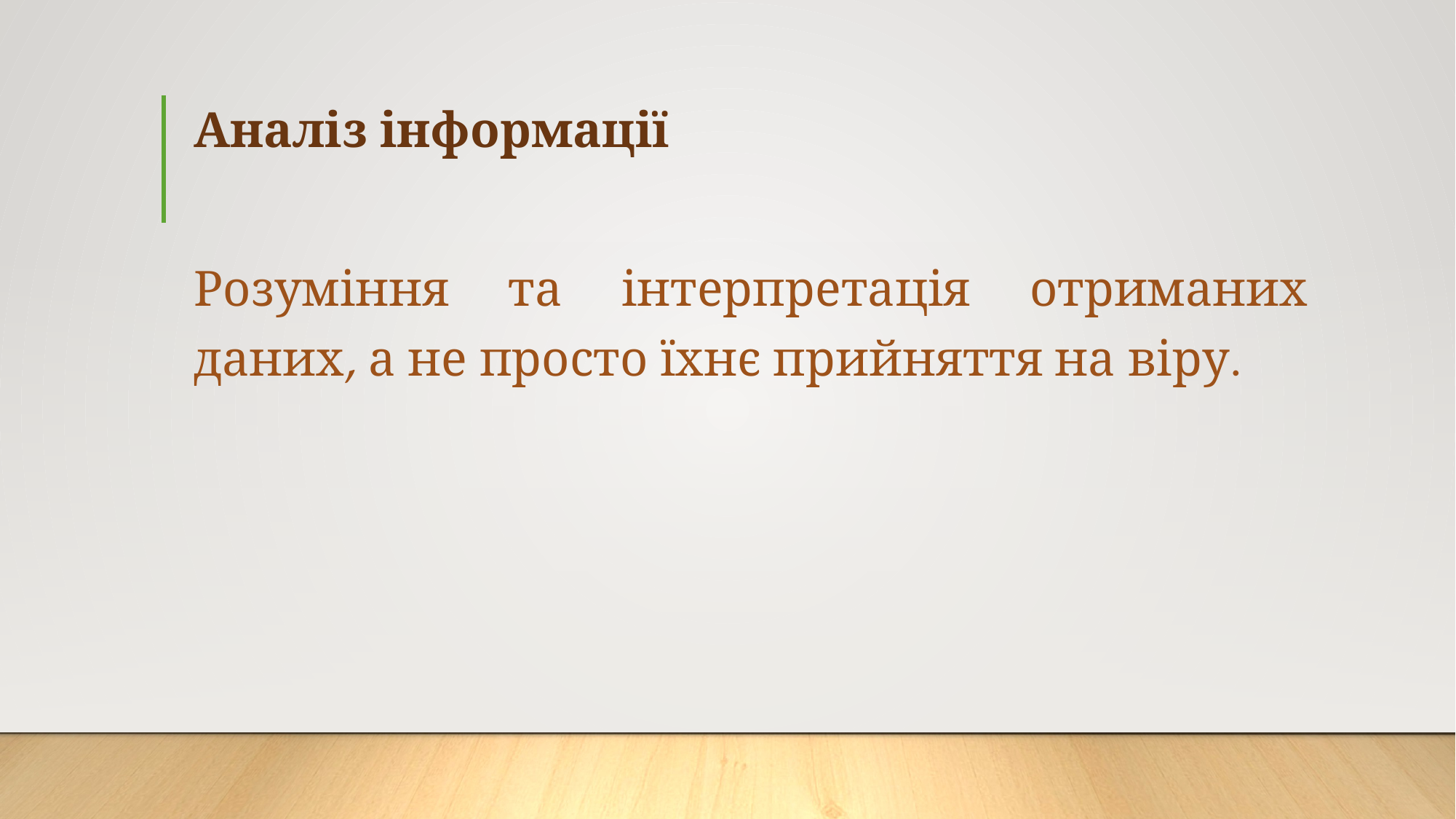

# Аналіз інформації
Розуміння та інтерпретація отриманих даних, а не просто їхнє прийняття на віру.